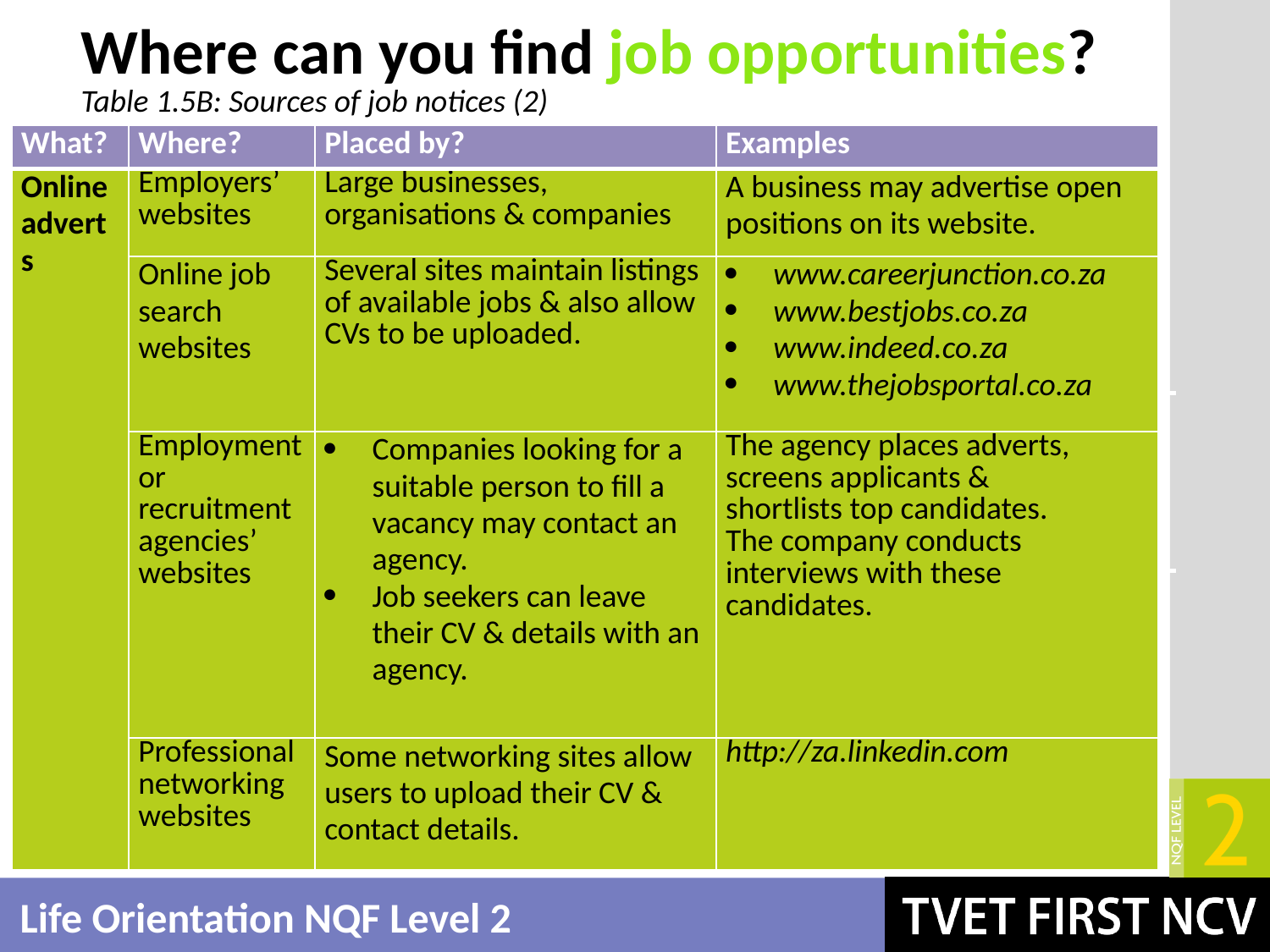

# Where can you find job opportunities?
Table 1.5B: Sources of job notices (2)
| What? | Where? | Placed by? | Examples |
| --- | --- | --- | --- |
| Online adverts | Employers’ websites | Large businesses, organisations & companies | A business may advertise open positions on its website. |
|  | Online job search websites | Several sites maintain listings of available jobs & also allow CVs to be uploaded. | www.careerjunction.co.za www.bestjobs.co.za www.indeed.co.za www.thejobsportal.co.za |
|  | Employment or recruitment agencies’ websites | Companies looking for a suitable person to fill a vacancy may contact an agency. Job seekers can leave their CV & details with an agency. | The agency places adverts, screens applicants & shortlists top candidates. The company conducts interviews with these candidates. |
|  | Professional networking websites | Some networking sites allow users to upload their CV & contact details. | http://za.linkedin.com |